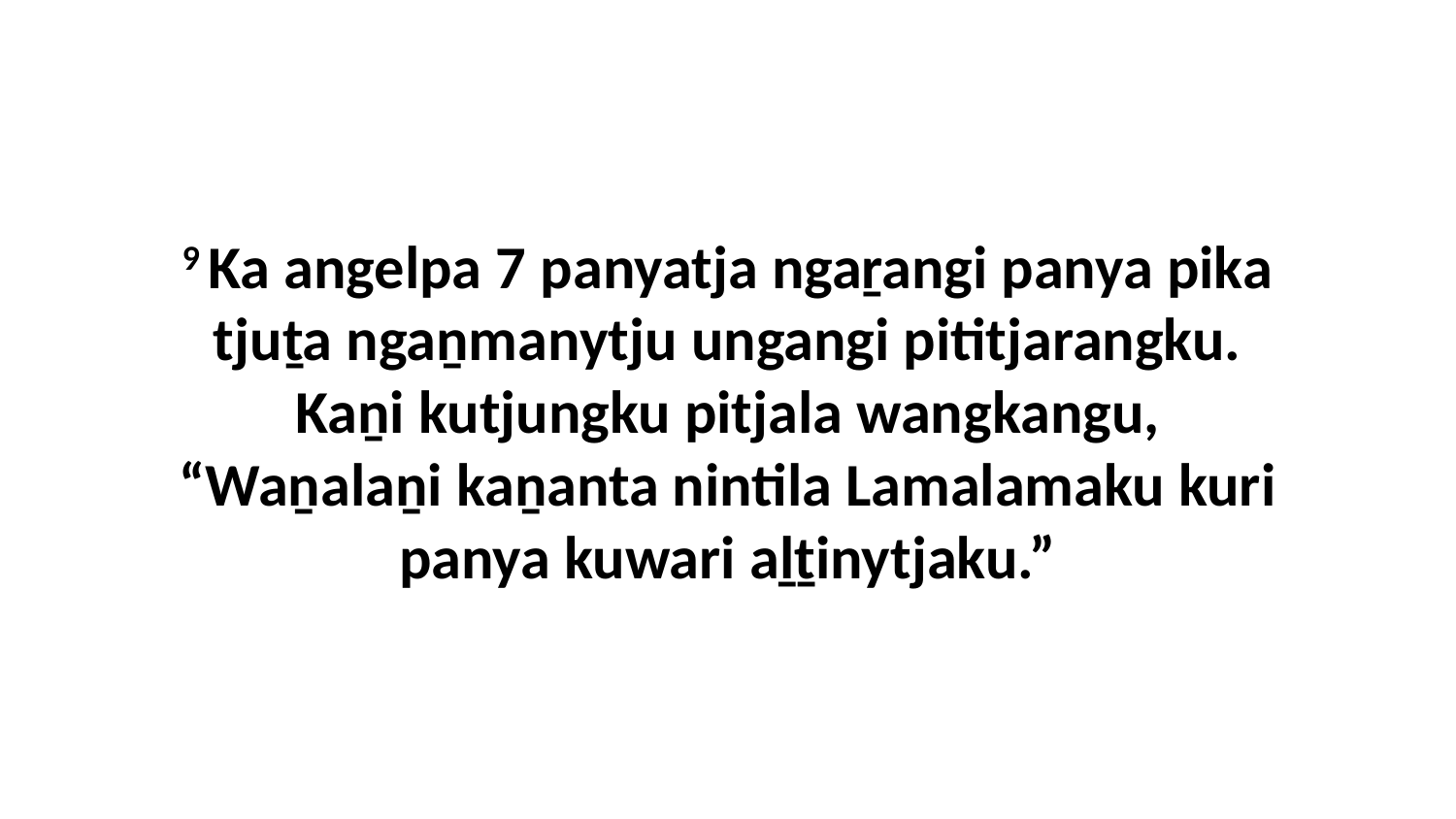

9 Ka angelpa 7 panyatja ngaṟangi panya pika tjuṯa ngaṉmanytju ungangi pititjarangku. Kaṉi kutjungku pitjala wangkangu, “Waṉalaṉi kaṉanta nintila Lamalamaku kuri panya kuwari aḻṯinytjaku.”